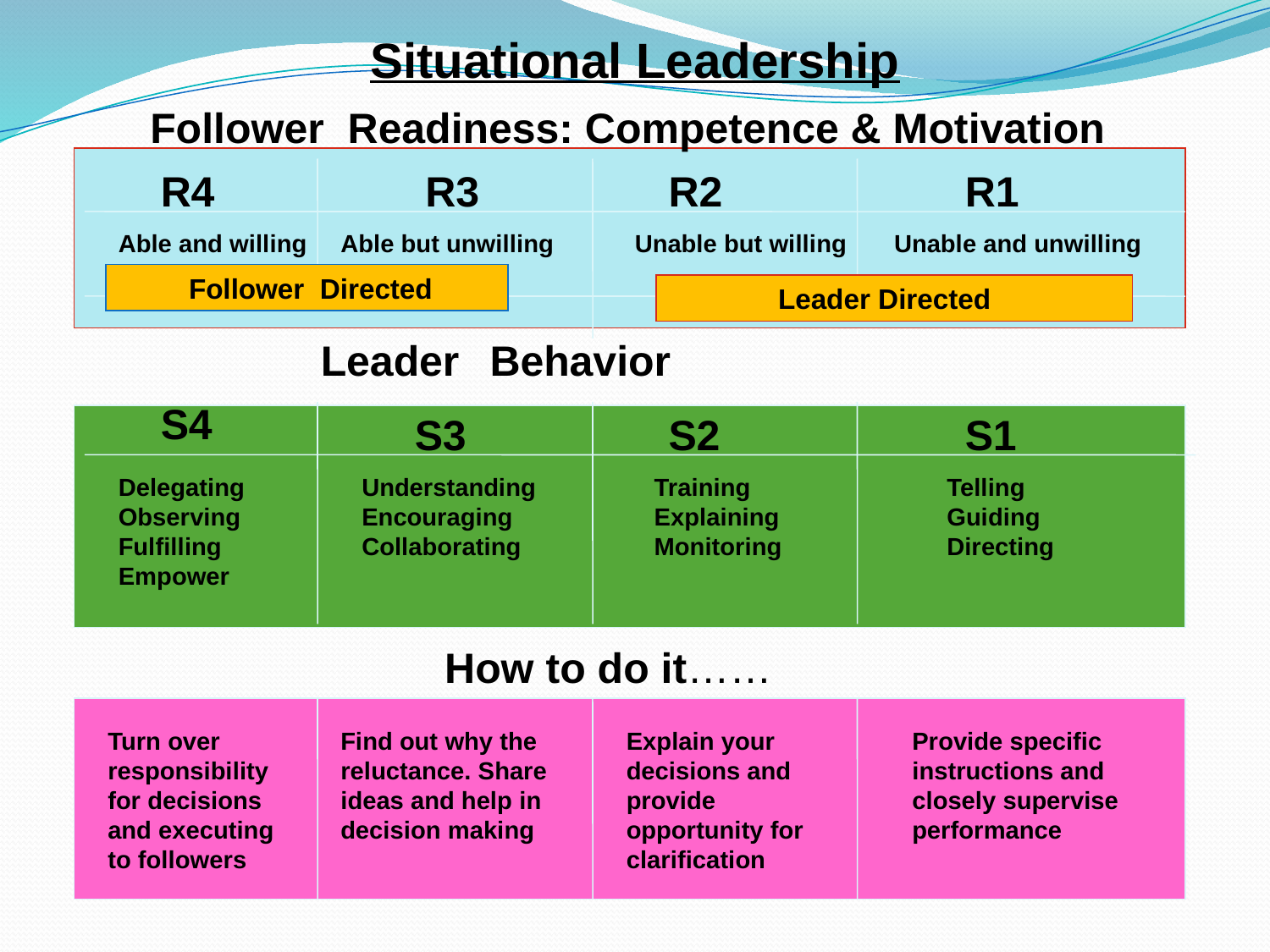

Situational Leadership
Follower  Readiness: Competence & Motivation

R4

R3

R2

R1

Able but unwilling

Unable but willing
Able and willing
Unable and unwilling
         Follower  Directed
              Leader Directed

 Leader
Behavior
S4

S3

S2

S1

Delegating
Observing
Fulfilling
Empower
Understanding
Encouraging
Collaborating
    Training
    Explaining
    Monitoring
        Telling
        Guiding
        Directing
       How to do it……

Turn over responsibility for decisions and executing
to followers
Find out why the reluctance. Share ideas and help in decision making
Explain your decisions and provide opportunity for clarification
Provide specific instructions and closely supervise performance